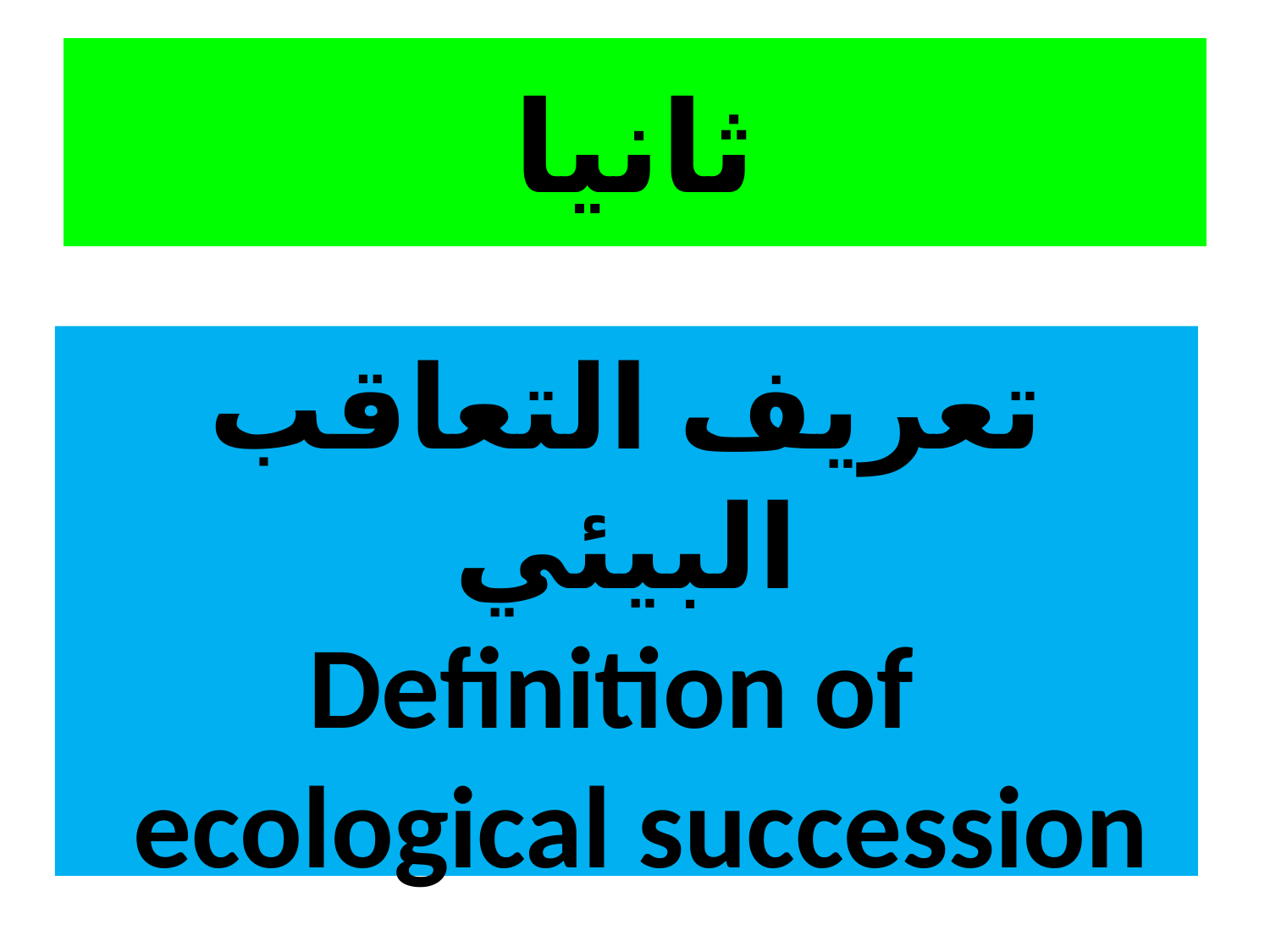

# ثانيا
تعريف التعاقب البيئي
 Definition of ecological succession